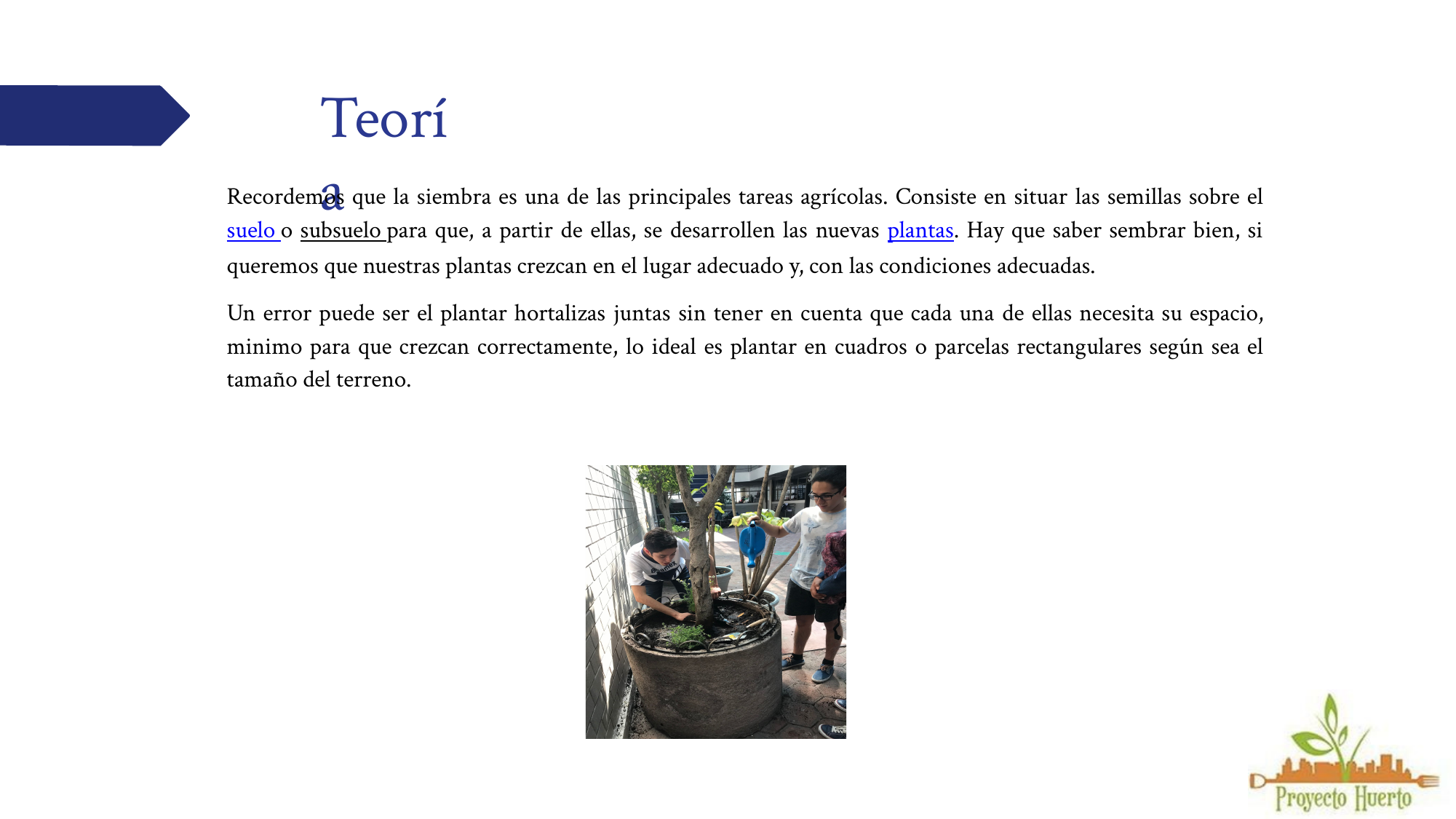

# Teoría
Recordemos que la siembra es una de las principales tareas agrícolas. Consiste en situar las semillas sobre el  suelo o subsuelo para que, a partir de ellas, se desarrollen las nuevas plantas. Hay que saber sembrar bien, si  queremos que nuestras plantas crezcan en el lugar adecuado y, con las condiciones adecuadas.
Un error puede ser el plantar hortalizas juntas sin tener en cuenta que cada una de ellas necesita su espacio,  minimo para que crezcan correctamente, lo ideal es plantar en cuadros o parcelas rectangulares según sea el  tamaño del terreno.